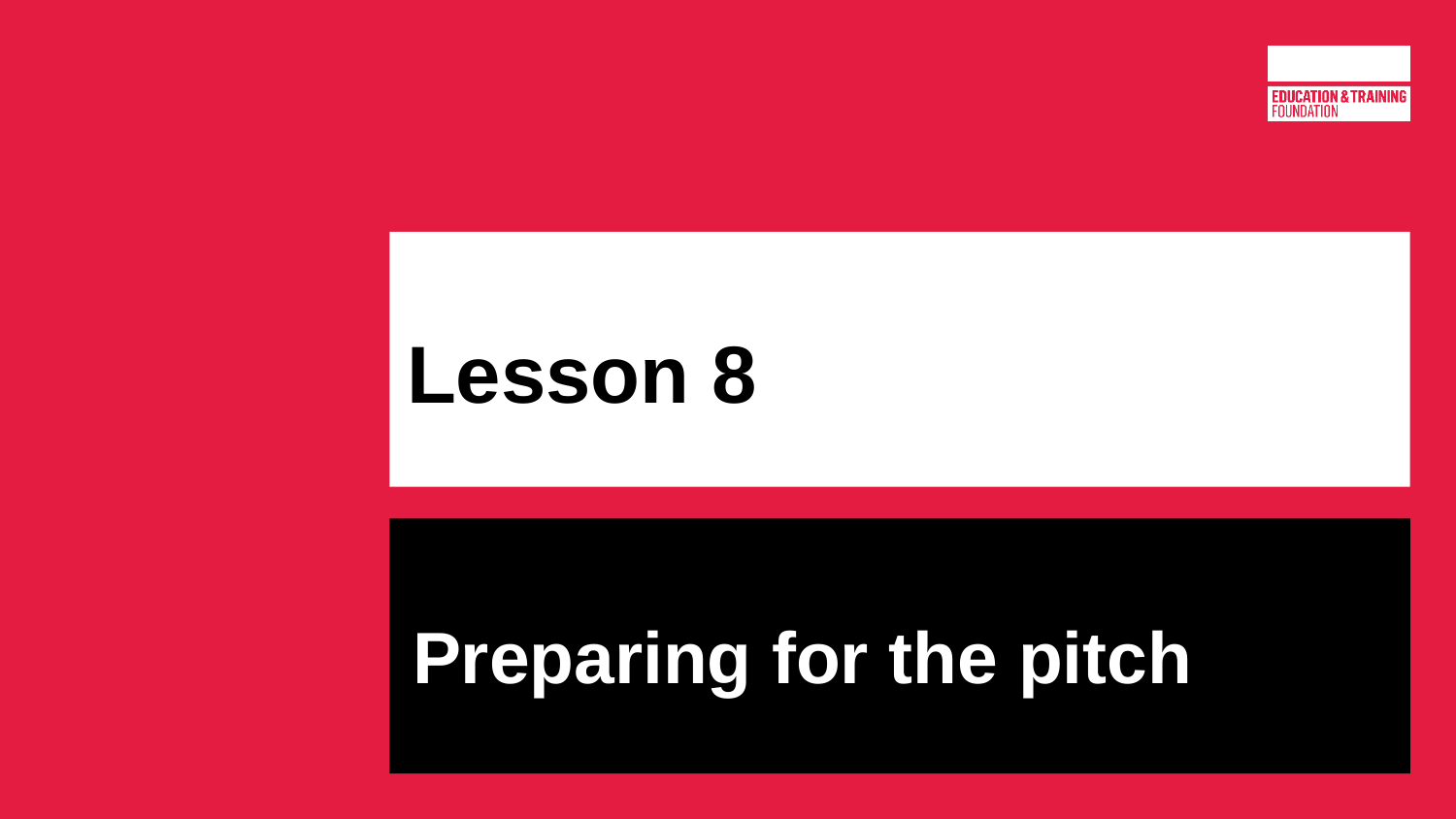

# Lesson 8
Preparing for the pitch